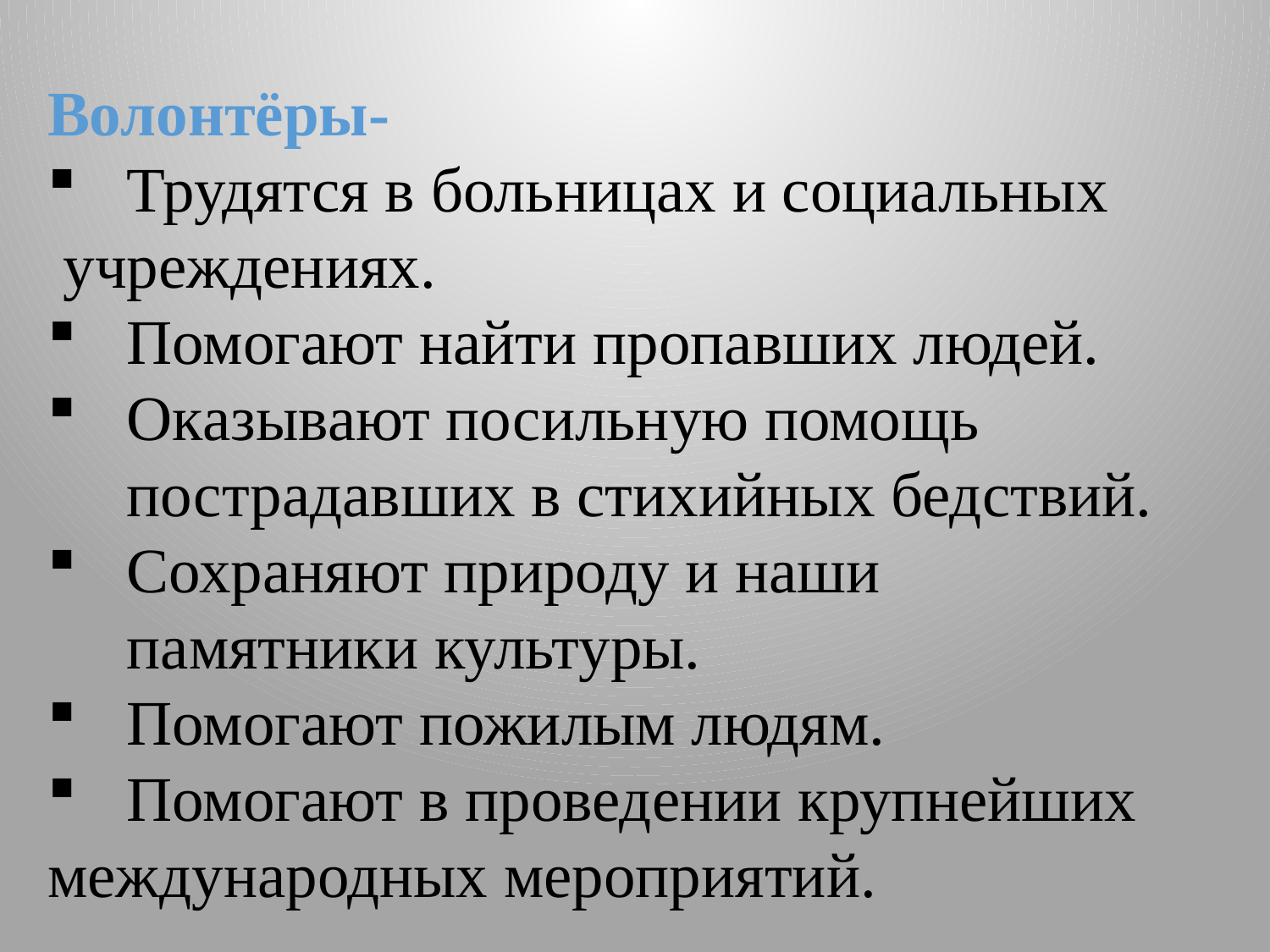

Волонтёры-
Трудятся в больницах и социальных
 учреждениях.
Помогают найти пропавших людей.
Оказывают посильную помощь пострадавших в стихийных бедствий.
Сохраняют природу и наши  памятники культуры.
Помогают пожилым людям.
Помогают в проведении крупнейших
международных мероприятий.